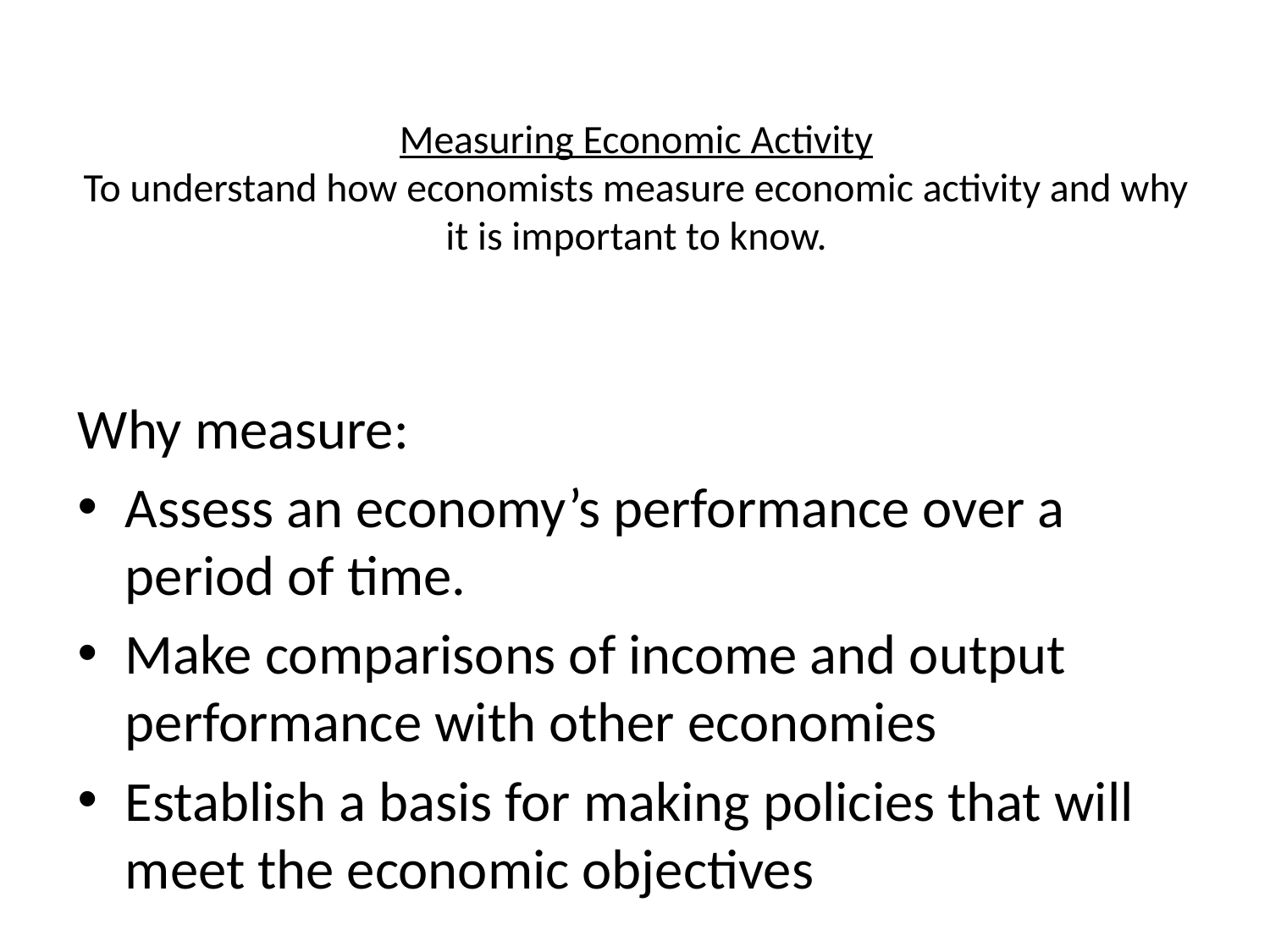

# Measuring Economic Activity To understand how economists measure economic activity and why it is important to know.
Why measure:
Assess an economy’s performance over a period of time.
Make comparisons of income and output performance with other economies
Establish a basis for making policies that will meet the economic objectives